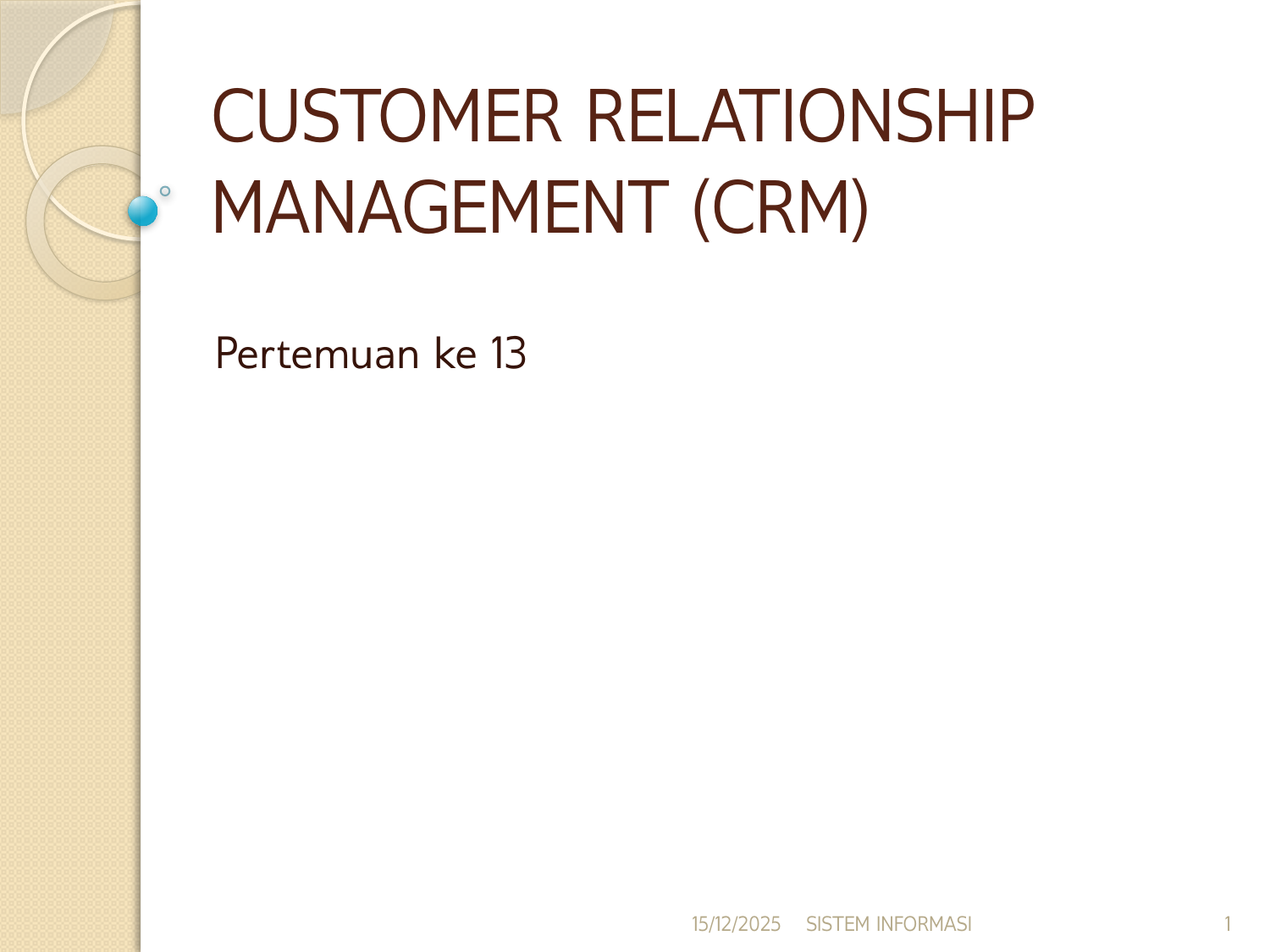

# CUSTOMER RELATIONSHIP MANAGEMENT (CRM)

Pertemuan ke 13

15/12/2025
SISTEM INFORMASI
1